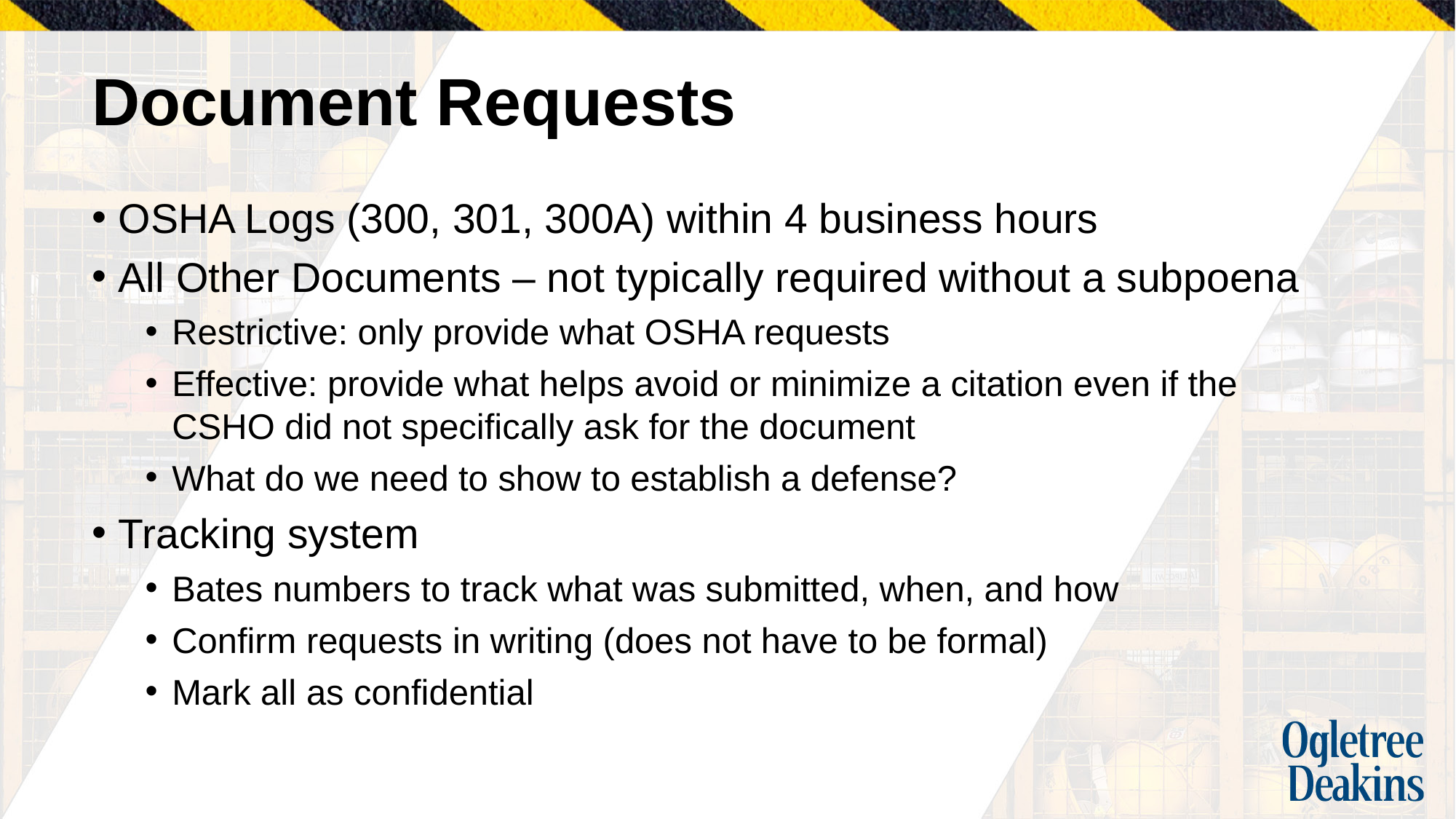

# Document Requests
OSHA Logs (300, 301, 300A) within 4 business hours
All Other Documents – not typically required without a subpoena
Restrictive: only provide what OSHA requests
Effective: provide what helps avoid or minimize a citation even if the CSHO did not specifically ask for the document
What do we need to show to establish a defense?
Tracking system
Bates numbers to track what was submitted, when, and how
Confirm requests in writing (does not have to be formal)
Mark all as confidential